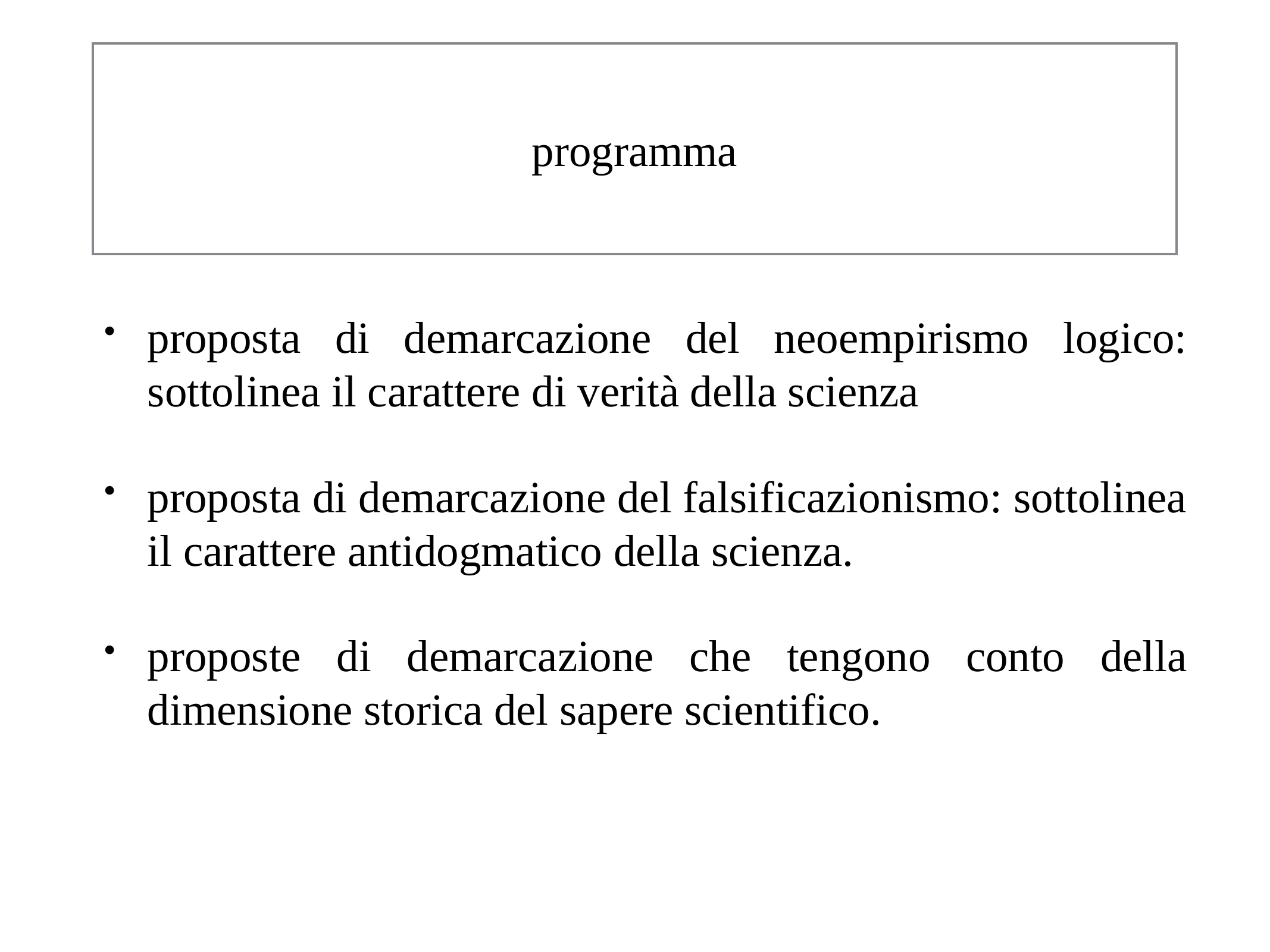

# programma
proposta di demarcazione del neoempirismo logico: sottolinea il carattere di verità della scienza
proposta di demarcazione del falsificazionismo: sottolinea il carattere antidogmatico della scienza.
proposte di demarcazione che tengono conto della dimensione storica del sapere scientifico.